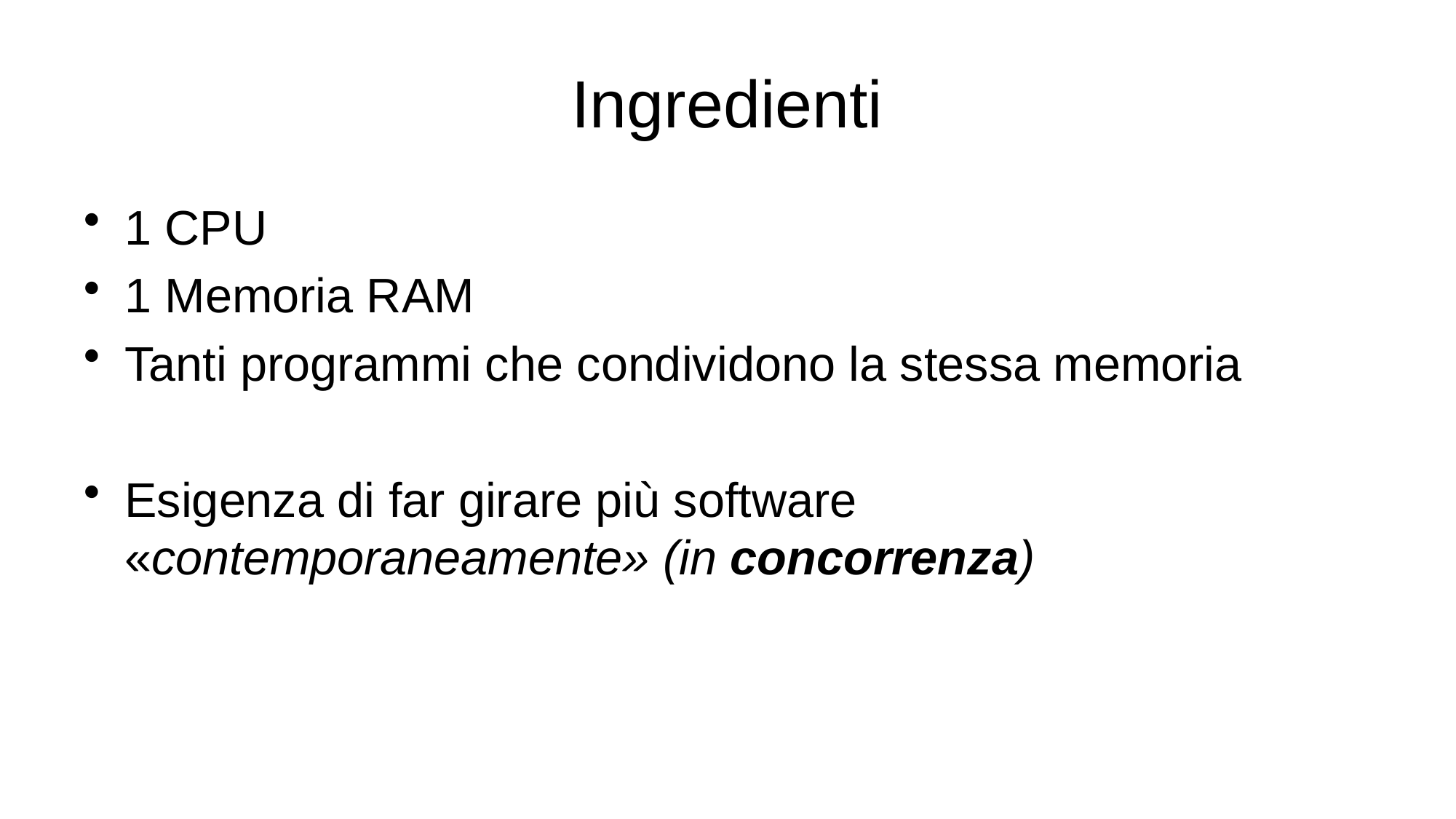

# Ingredienti
1 CPU
1 Memoria RAM
Tanti programmi che condividono la stessa memoria

Esigenza di far girare più software «contemporaneamente» (in concorrenza)